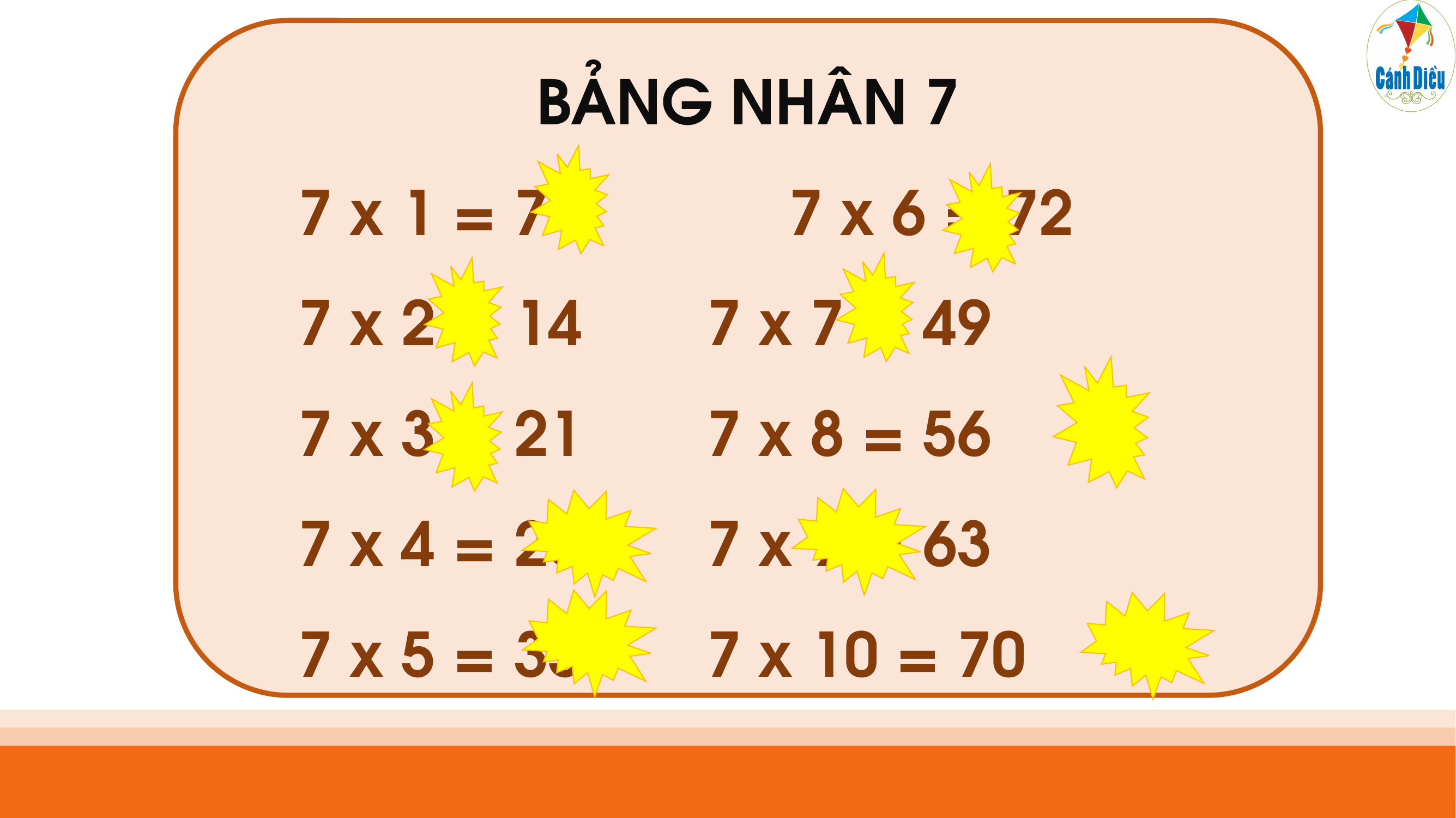

BẢNG NHÂN 7
	7 x 1 = 7			7 x 6 = 72
	7 x 2 = 14		7 x 7 = 49
	7 x 3 = 21		7 x 8 = 56
	7 x 4 = 28		7 x 9 = 63
	7 x 5 = 35		7 x 10 = 70